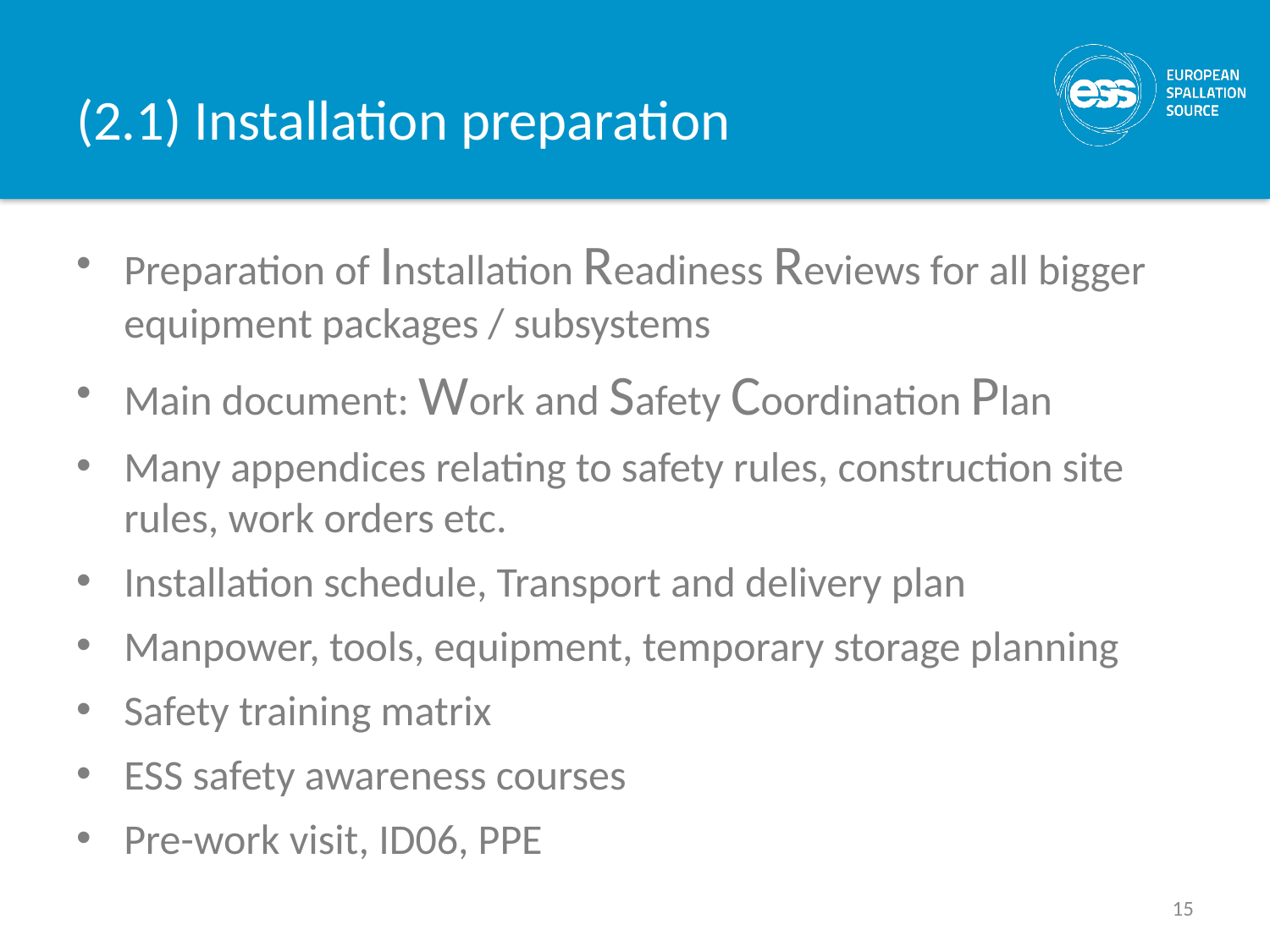

# (2.1) Installation preparation
Preparation of Installation Readiness Reviews for all bigger equipment packages / subsystems
Main document: Work and Safety Coordination Plan
Many appendices relating to safety rules, construction site rules, work orders etc.
Installation schedule, Transport and delivery plan
Manpower, tools, equipment, temporary storage planning
Safety training matrix
ESS safety awareness courses
Pre-work visit, ID06, PPE

15